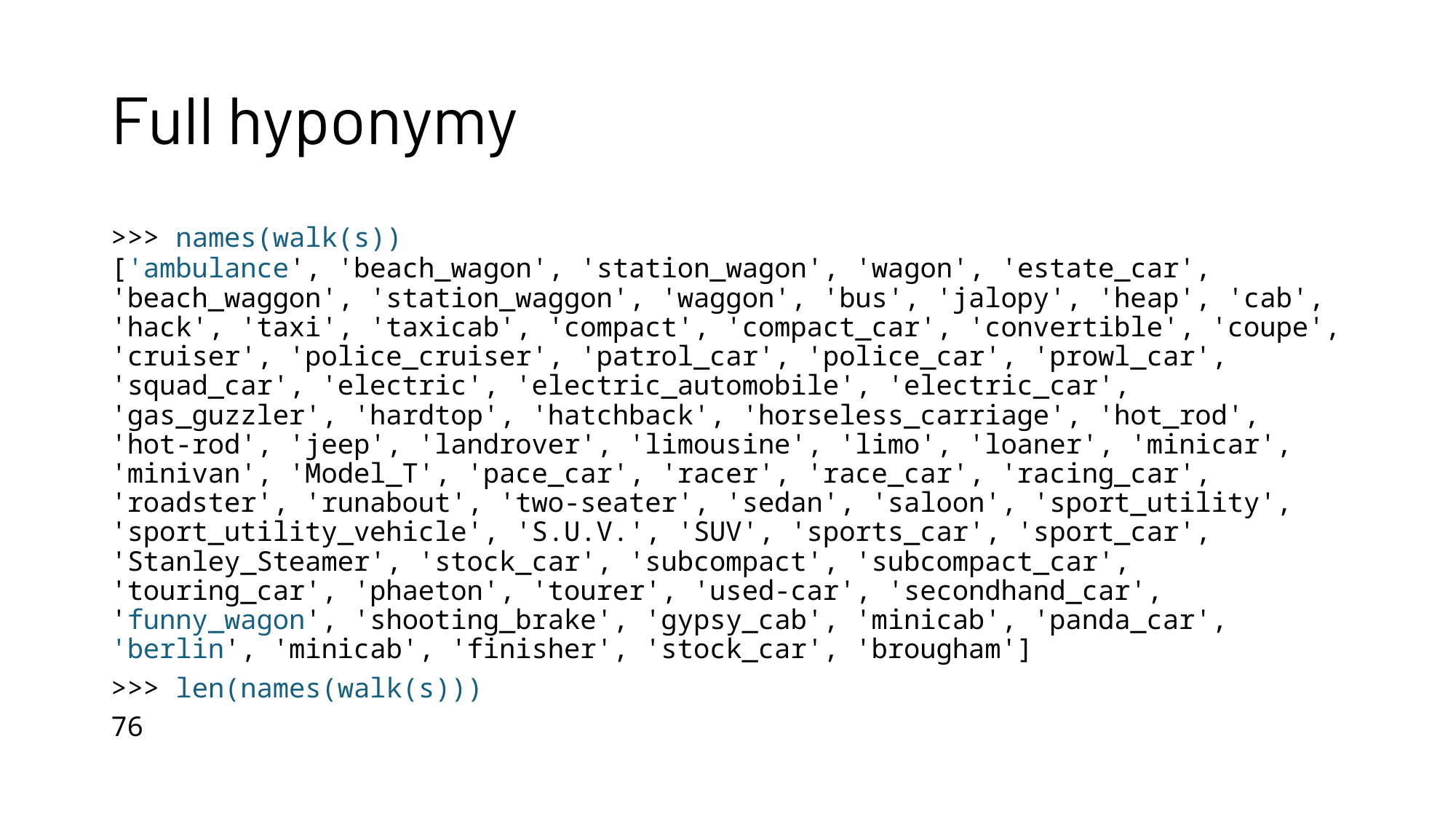

# Full hyponymy
>>> names(walk(s))
['ambulance', 'beach_wagon', 'station_wagon', 'wagon', 'estate_car', 'beach_waggon', 'station_waggon', 'waggon', 'bus', 'jalopy', 'heap', 'cab', 'hack', 'taxi', 'taxicab', 'compact', 'compact_car', 'convertible', 'coupe', 'cruiser', 'police_cruiser', 'patrol_car', 'police_car', 'prowl_car', 'squad_car', 'electric', 'electric_automobile', 'electric_car', 'gas_guzzler', 'hardtop', 'hatchback', 'horseless_carriage', 'hot_rod', 'hot-rod', 'jeep', 'landrover', 'limousine', 'limo', 'loaner', 'minicar', 'minivan', 'Model_T', 'pace_car', 'racer', 'race_car', 'racing_car', 'roadster', 'runabout', 'two-seater', 'sedan', 'saloon', 'sport_utility', 'sport_utility_vehicle', 'S.U.V.', 'SUV', 'sports_car', 'sport_car', 'Stanley_Steamer', 'stock_car', 'subcompact', 'subcompact_car', 'touring_car', 'phaeton', 'tourer', 'used-car', 'secondhand_car', 'funny_wagon', 'shooting_brake', 'gypsy_cab', 'minicab', 'panda_car', 'berlin', 'minicab', 'finisher', 'stock_car', 'brougham']
>>> len(names(walk(s)))
76